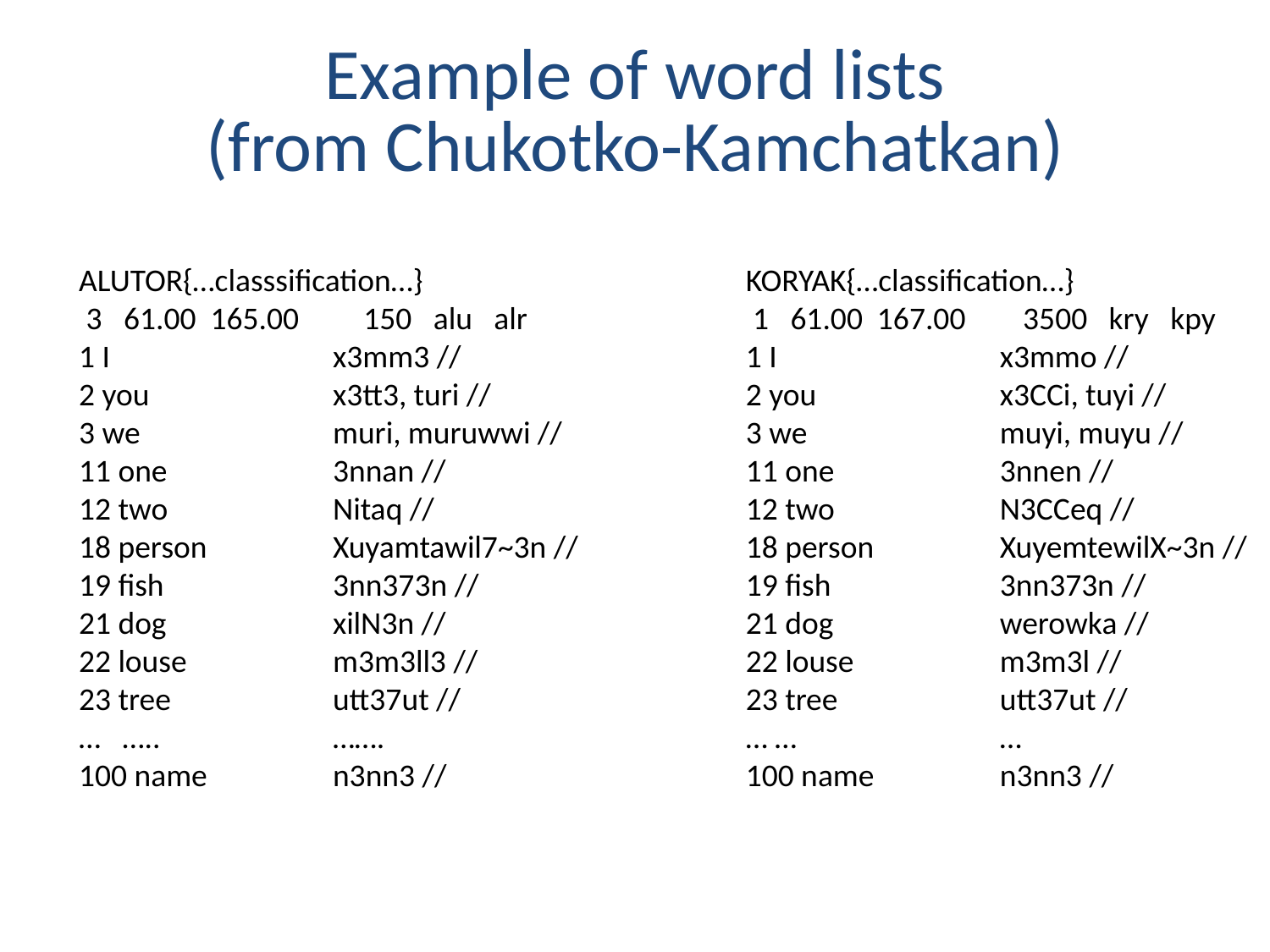

# Example of word lists (from Chukotko-Kamchatkan)
ALUTOR{…classsification…}
 3   61.00  165.00         150   alu   alr
1 I		x3mm3 //
2 you		x3tt3, turi //
3 we		muri, muruwwi //
11 one		3nnan //
12 two		Nitaq //
18 person	Xuyamtawil7~3n //
19 fish		3nn373n //
21 dog		xilN3n //
22 louse		m3m3ll3 //
23 tree		utt37ut //
…   …..         	…….
100 name	n3nn3 //

KORYAK{…classification…}
 1   61.00  167.00        3500   kry   kpy
1 I		x3mmo //
2 you		x3CCi, tuyi //
3 we		muyi, muyu //
11 one		3nnen //
12 two		N3CCeq //
18 person	XuyemtewilX~3n //
19 fish		3nn373n //
21 dog		werowka //
22 louse		m3m3l //
23 tree		utt37ut //
… …		…
100 name	n3nn3 //